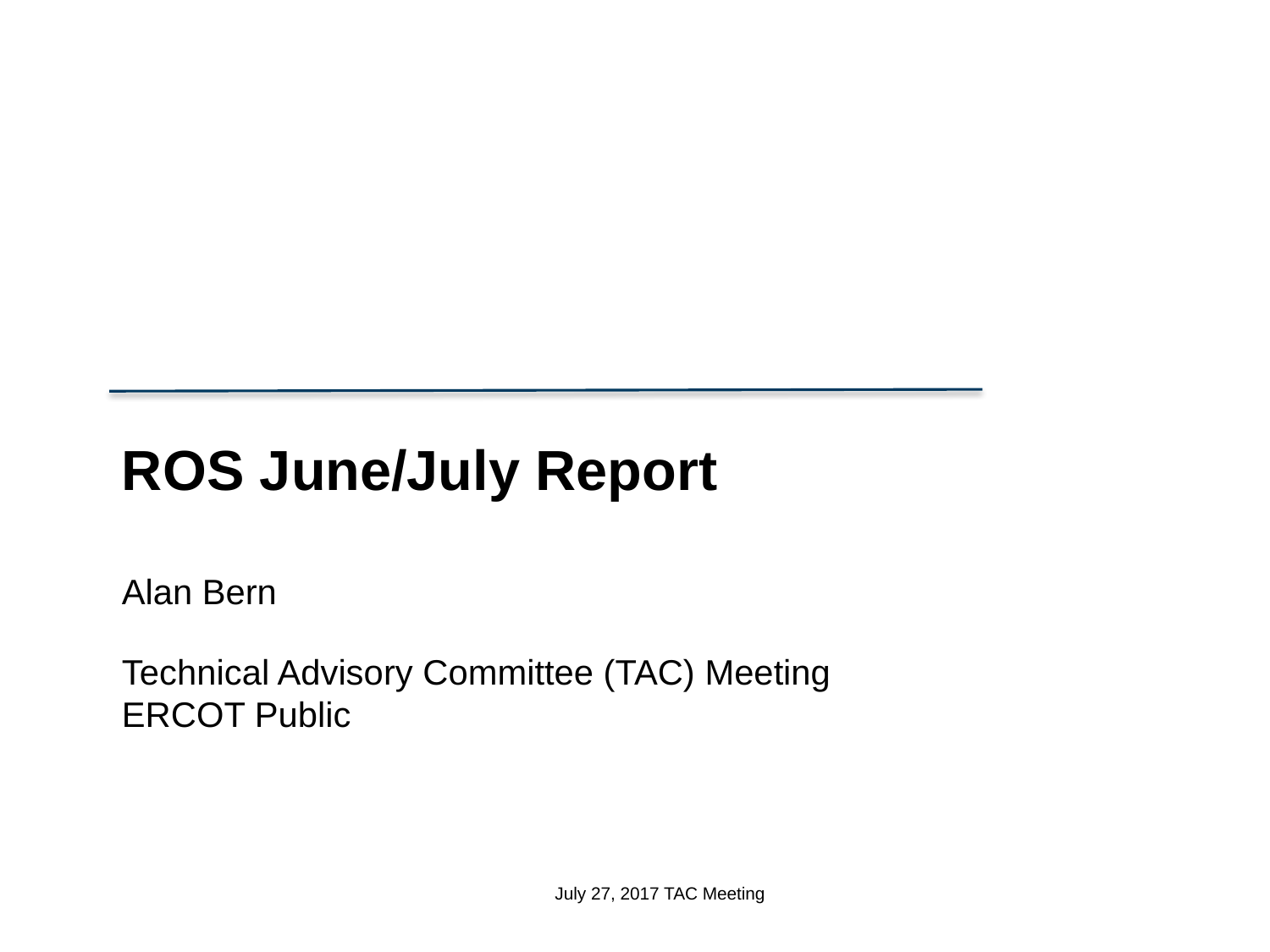

ROS June/July Report

Alan Bern

Technical Advisory Committee (TAC) Meeting
ERCOT Public

 July 27, 2017 TAC Meeting